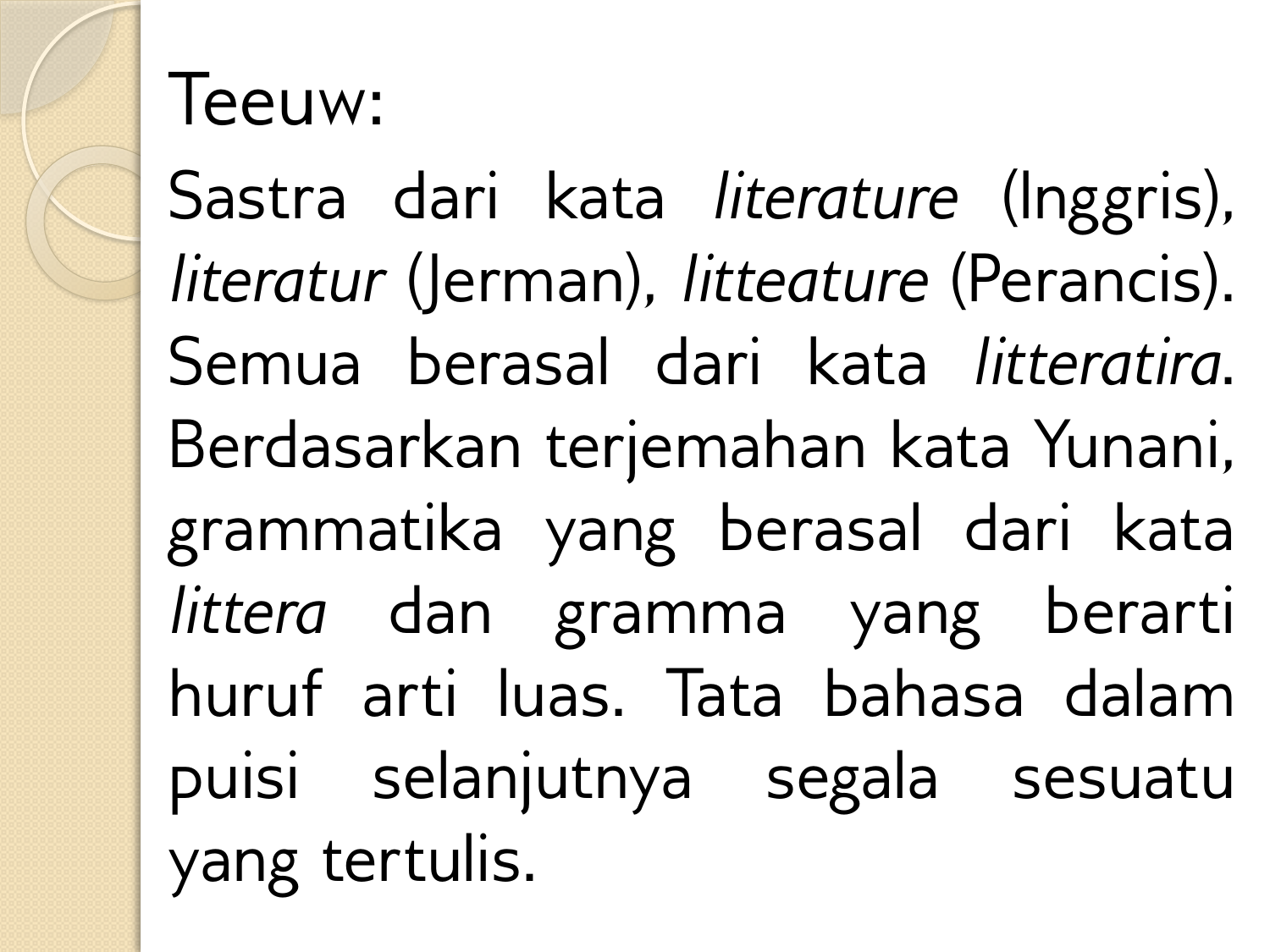

Teeuw:
	Sastra dari kata literature (Inggris), literatur (Jerman), litteature (Perancis). Semua berasal dari kata litteratira. Berdasarkan terjemahan kata Yunani, grammatika yang berasal dari kata littera dan gramma yang berarti huruf arti luas. Tata bahasa dalam puisi selanjutnya segala sesuatu yang tertulis.